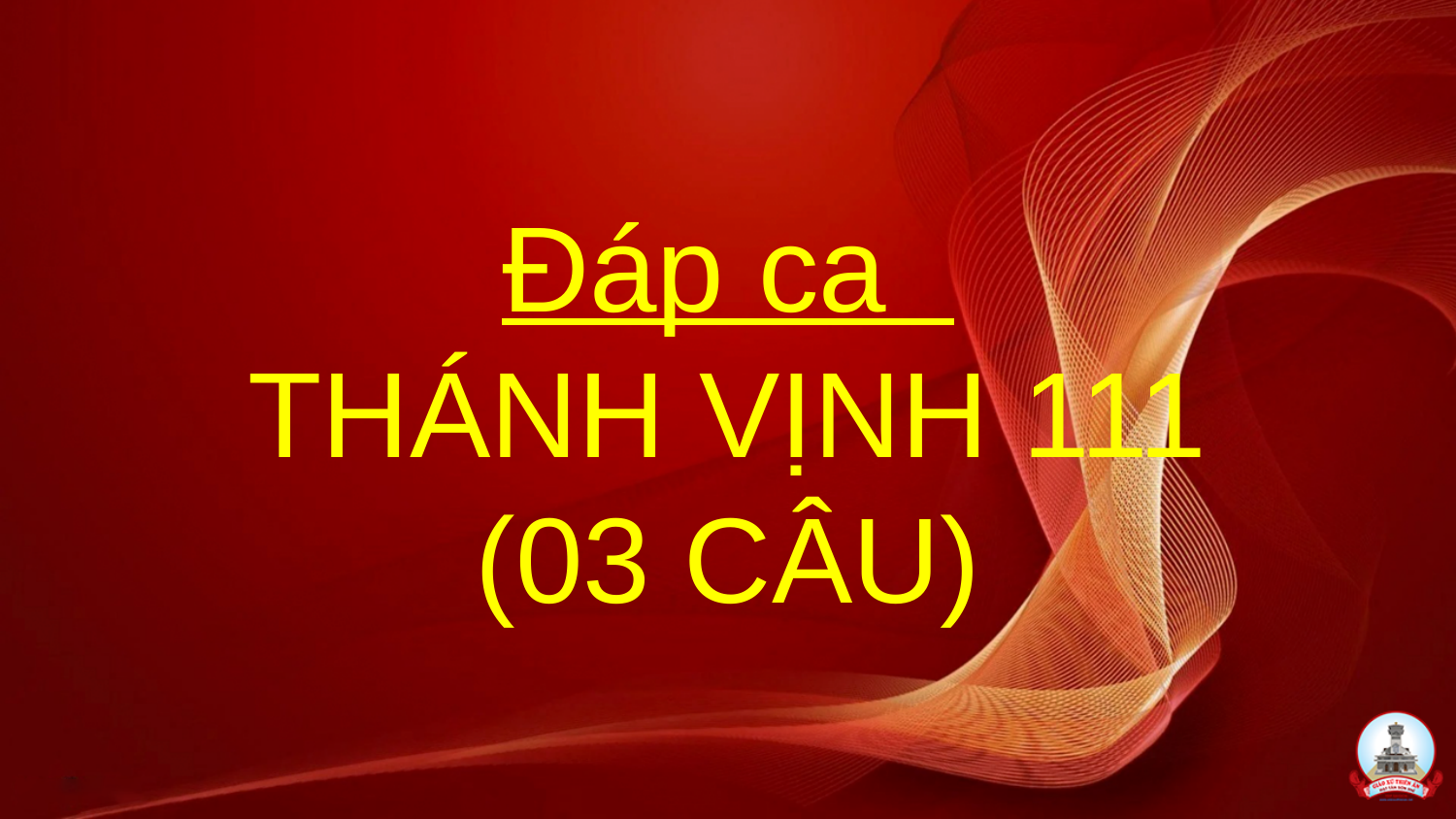

# Đáp ca THÁNH VỊNH 111 (03 CÂU)